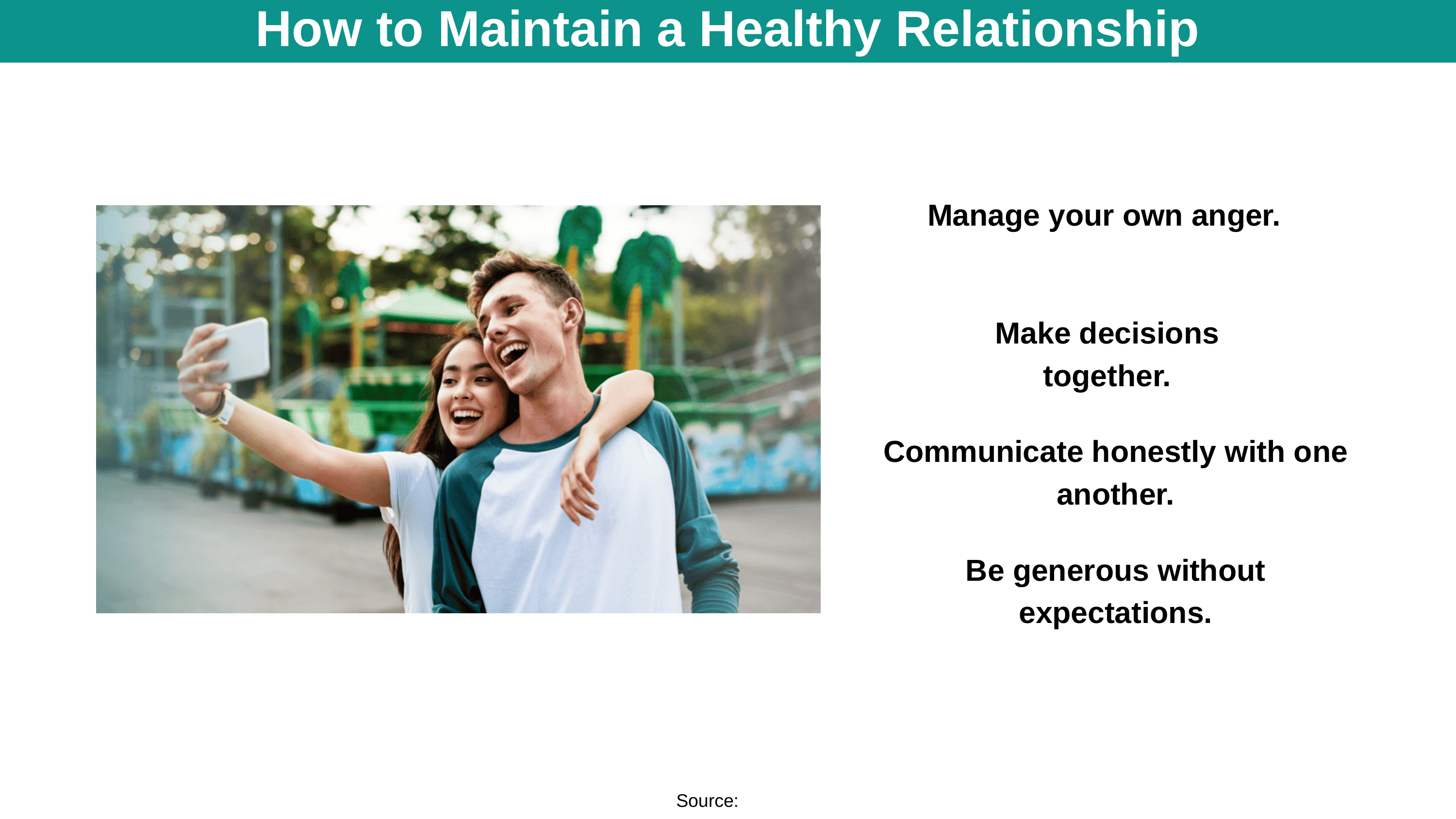

How to Maintain a Healthy Relationship
Manage your own anger.

Make decisions together.
Communicate honestly with one another.
Be generous without expectations.
Source: https://www.missingkids.org/education